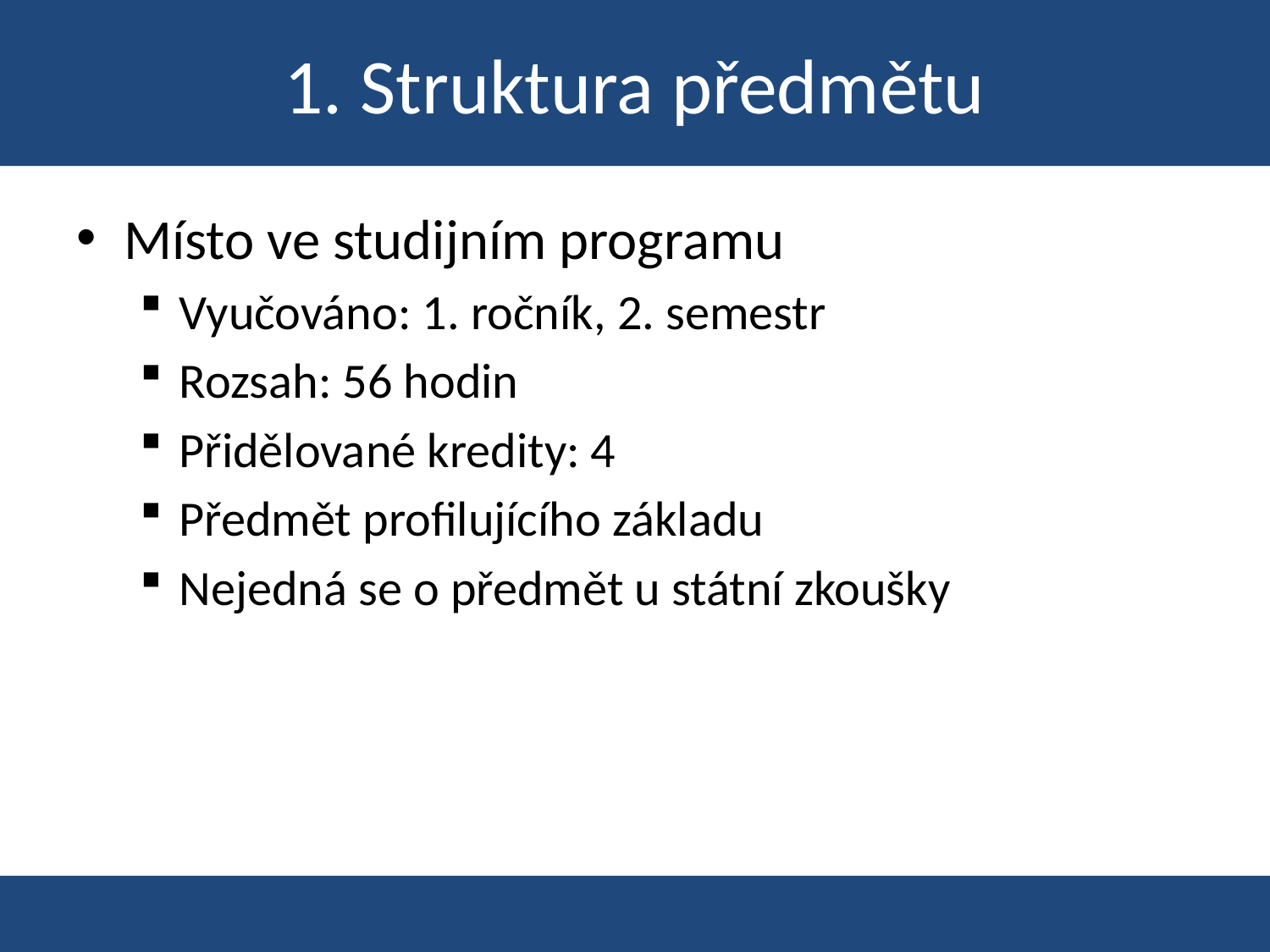

# 1. Struktura předmětu
Místo ve studijním programu
Vyučováno: 1. ročník, 2. semestr
Rozsah: 56 hodin
Přidělované kredity: 4
Předmět profilujícího základu
Nejedná se o předmět u státní zkoušky